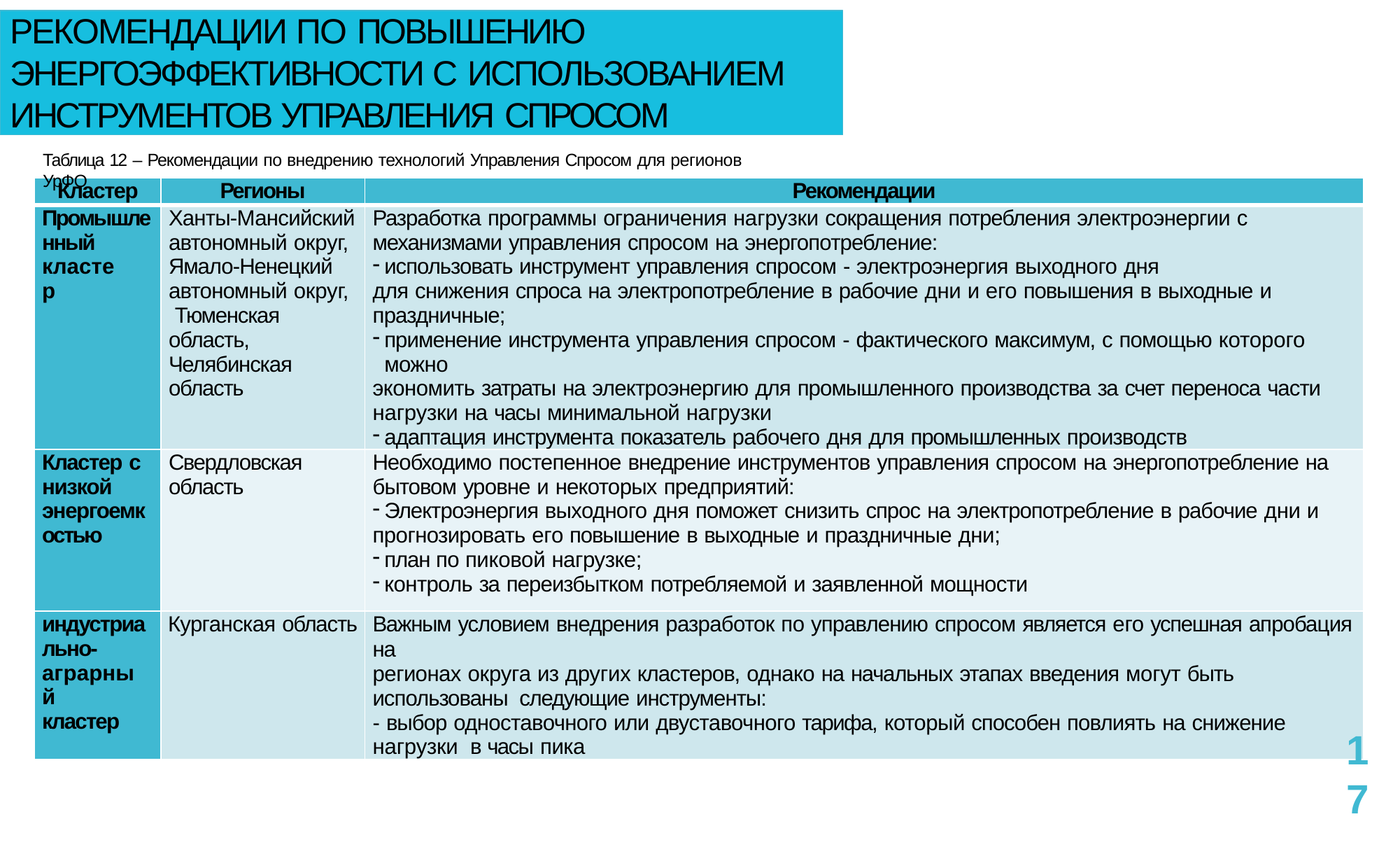

РЕКОМЕНДАЦИИ ПО ПОВЫШЕНИЮ
ЭНЕРГОЭФФЕКТИВНОСТИ С ИСПОЛЬЗОВАНИЕМ
ИНСТРУМЕНТОВ УПРАВЛЕНИЯ СПРОСОМ
Таблица 12 – Рекомендации по внедрению технологий Управления Спросом для регионов УрФО
| Кластер | Регионы | Рекомендации |
| --- | --- | --- |
| Промышле нный кластер | Ханты-Мансийский автономный округ, Ямало-Ненецкий автономный округ, Тюменская область, Челябинская область | Разработка программы ограничения нагрузки сокращения потребления электроэнергии с механизмами управления спросом на энергопотребление: использовать инструмент управления спросом - электроэнергия выходного дня для снижения спроса на электропотребление в рабочие дни и его повышения в выходные и праздничные; применение инструмента управления спросом - фактического максимум, с помощью которого можно экономить затраты на электроэнергию для промышленного производства за счет переноса части нагрузки на часы минимальной нагрузки адаптация инструмента показатель рабочего дня для промышленных производств |
| Кластер с низкой энергоемк остью | Свердловская область | Необходимо постепенное внедрение инструментов управления спросом на энергопотребление на бытовом уровне и некоторых предприятий: Электроэнергия выходного дня поможет снизить спрос на электропотребление в рабочие дни и прогнозировать его повышение в выходные и праздничные дни; план по пиковой нагрузке; контроль за переизбытком потребляемой и заявленной мощности |
| индустриа льно- аграрный кластер | Курганская область | Важным условием внедрения разработок по управлению спросом является его успешная апробация на регионах округа из других кластеров, однако на начальных этапах введения могут быть использованы следующие инструменты: - выбор одноставочного или двуставочного тарифа, который способен повлиять на снижение нагрузки в часы пика |
17